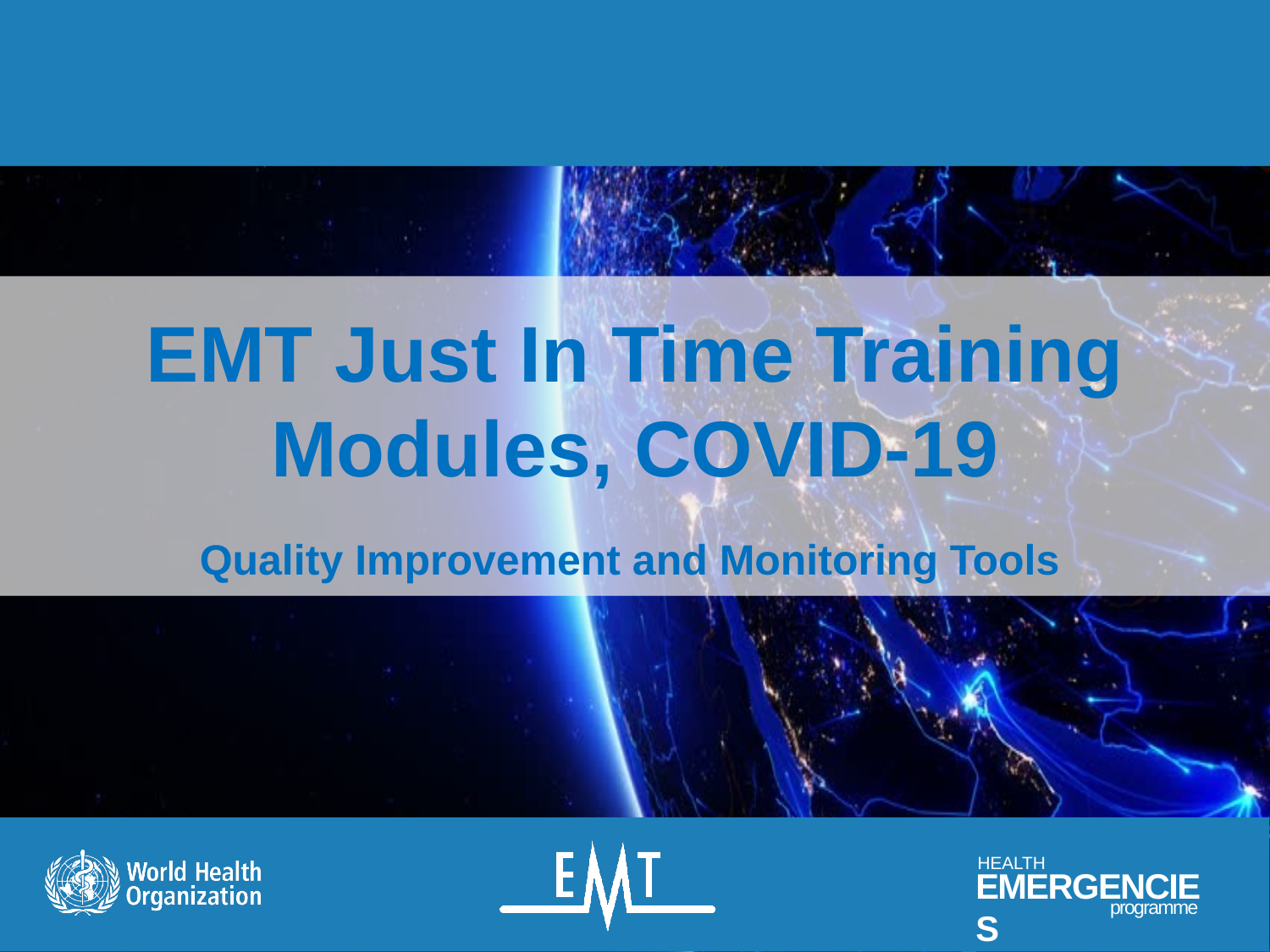

# EMT Just In Time Training Modules, COVID-19
Quality Improvement and Monitoring Tools